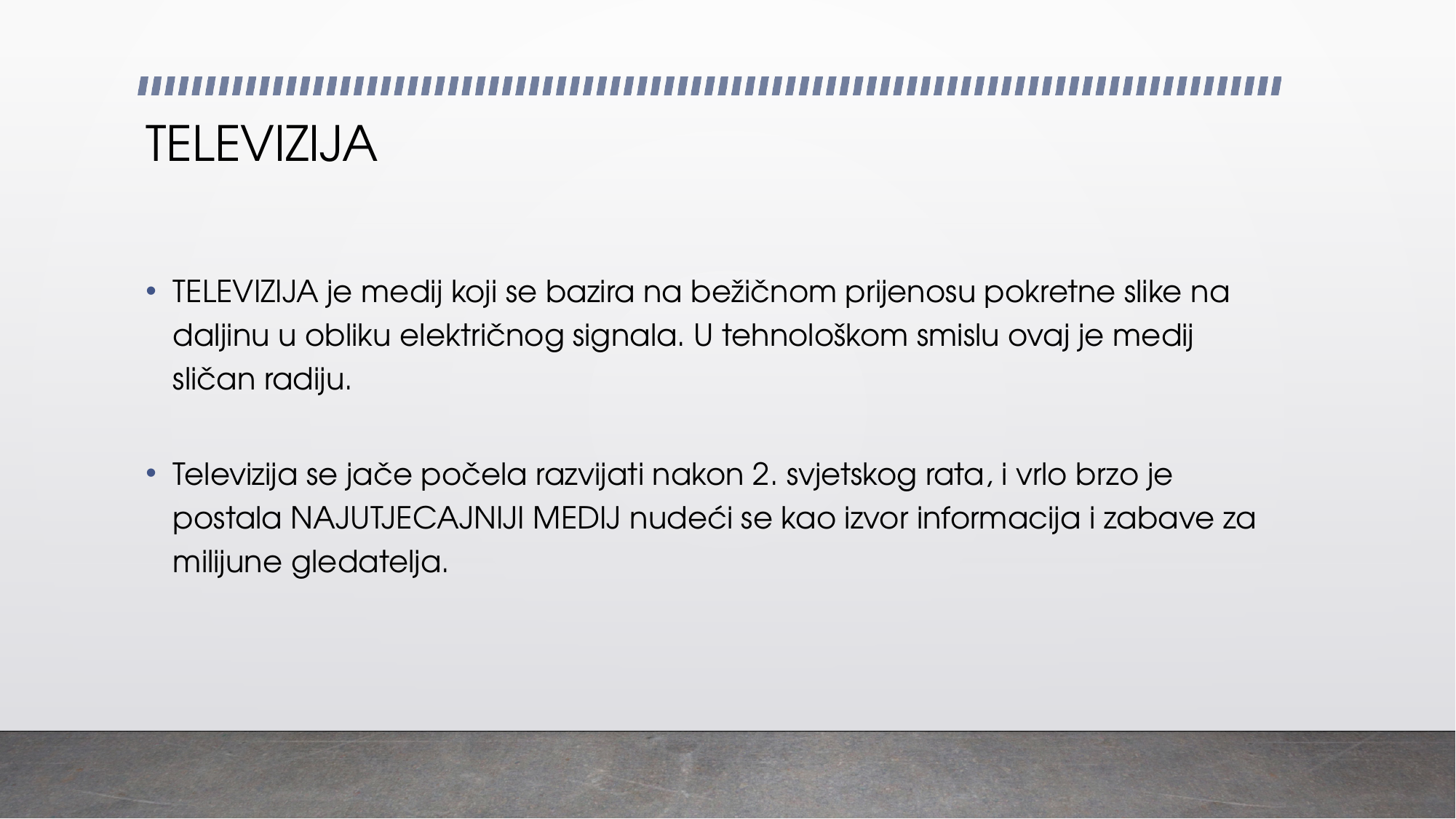

# TELEVIZIJA
TELEVIZIJA je medij koji se bazira na bežičnom prijenosu pokretne slike na daljinu u obliku električnog signala. U tehnološkom smislu ovaj je medij sličan radiju.
Televizija se jače počela razvijati nakon 2. svjetskog rata, i vrlo brzo je postala NAJUTJECAJNIJI MEDIJ nudeći se kao izvor informacija i zabave za milijune gledatelja.